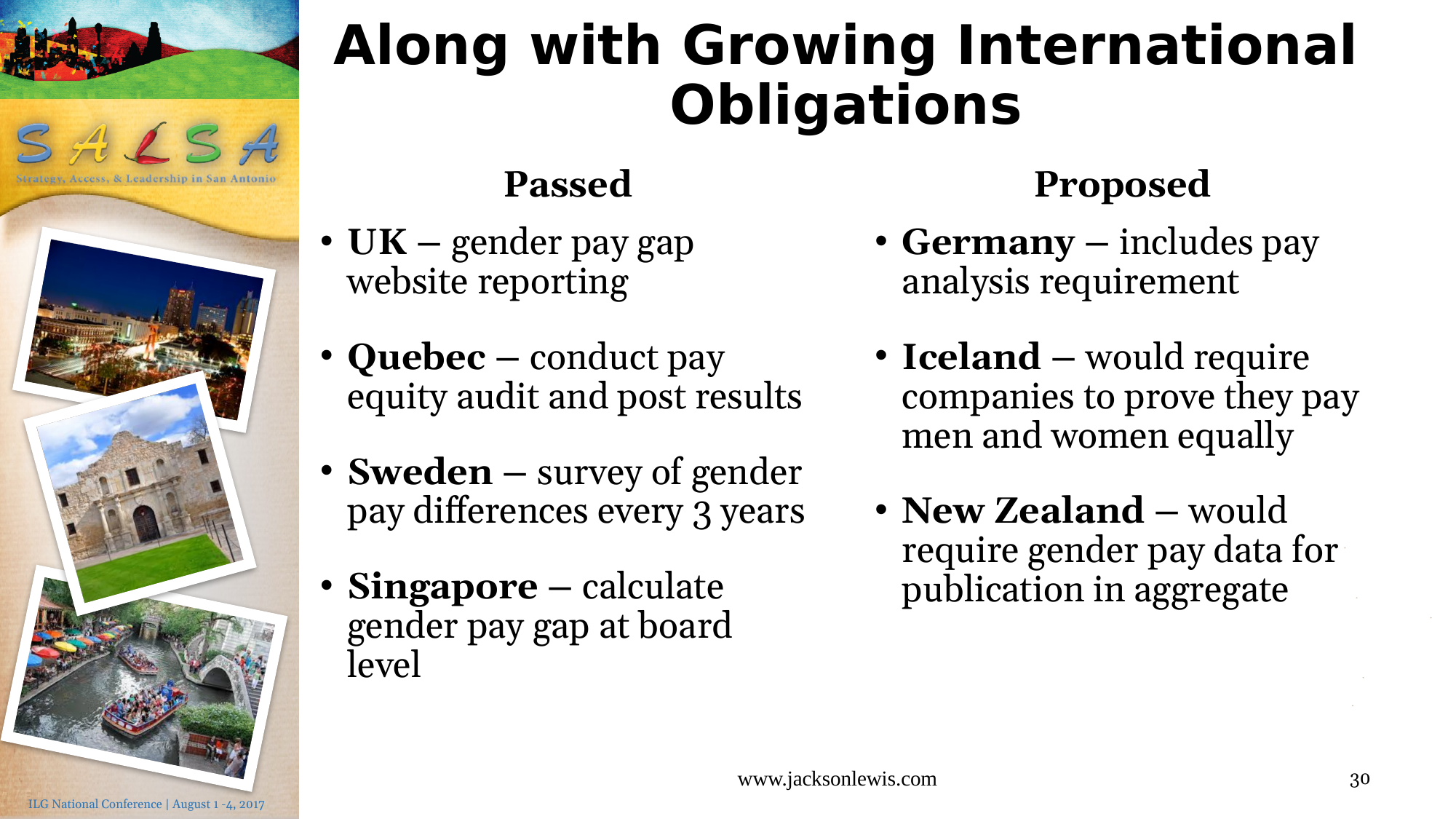

# Along with Growing International Obligations
Proposed
Germany – includes pay analysis requirement
Iceland – would require companies to prove they pay men and women equally
New Zealand – would require gender pay data for publication in aggregate
Passed
UK – gender pay gap website reporting
Quebec – conduct pay equity audit and post results
Sweden – survey of gender pay differences every 3 years
Singapore – calculate gender pay gap at board level
www.jacksonlewis.com
30